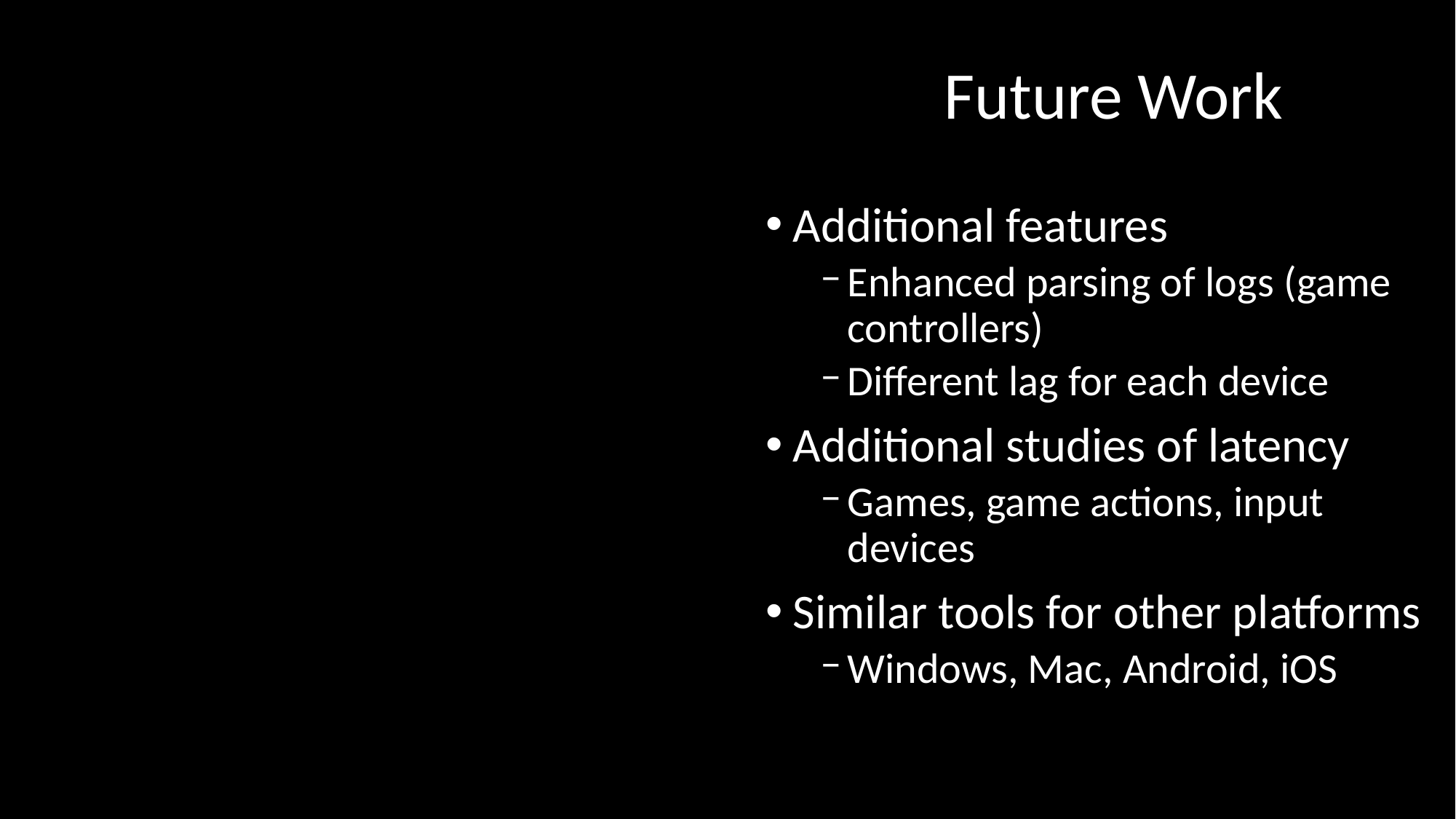

# Future Work
Additional features
Enhanced parsing of logs (game controllers)
Different lag for each device
Additional studies of latency
Games, game actions, input devices
Similar tools for other platforms
Windows, Mac, Android, iOS